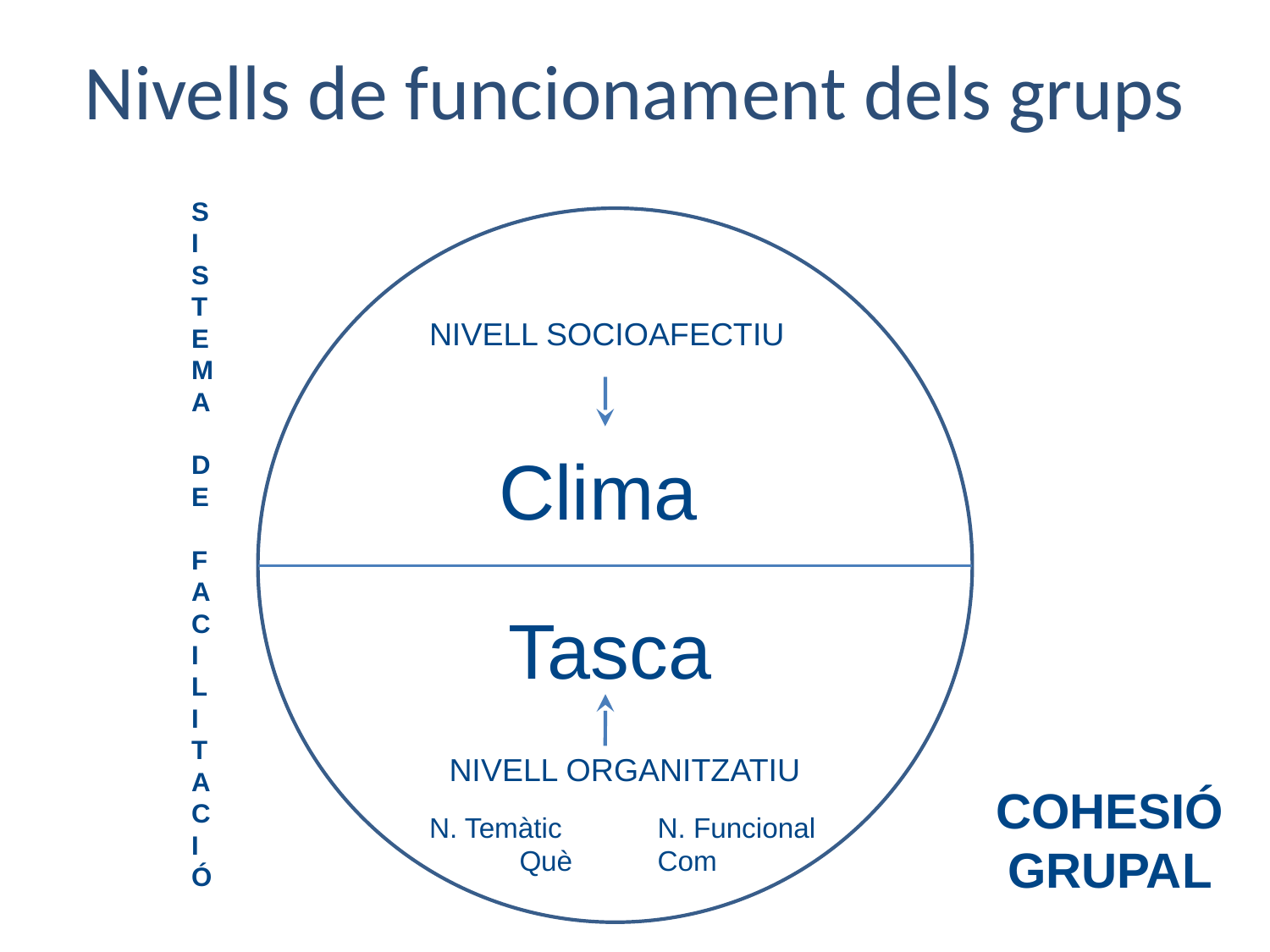

# Nivells de funcionament dels grups
SISTEMA DE FACILITACIÓ

NIVELL SOCIOAFECTIU
Clima
Tasca
NIVELL ORGANITZATIU
COHESIÓ
GRUPAL
N. Temàtic
Què
N. Funcional
Com